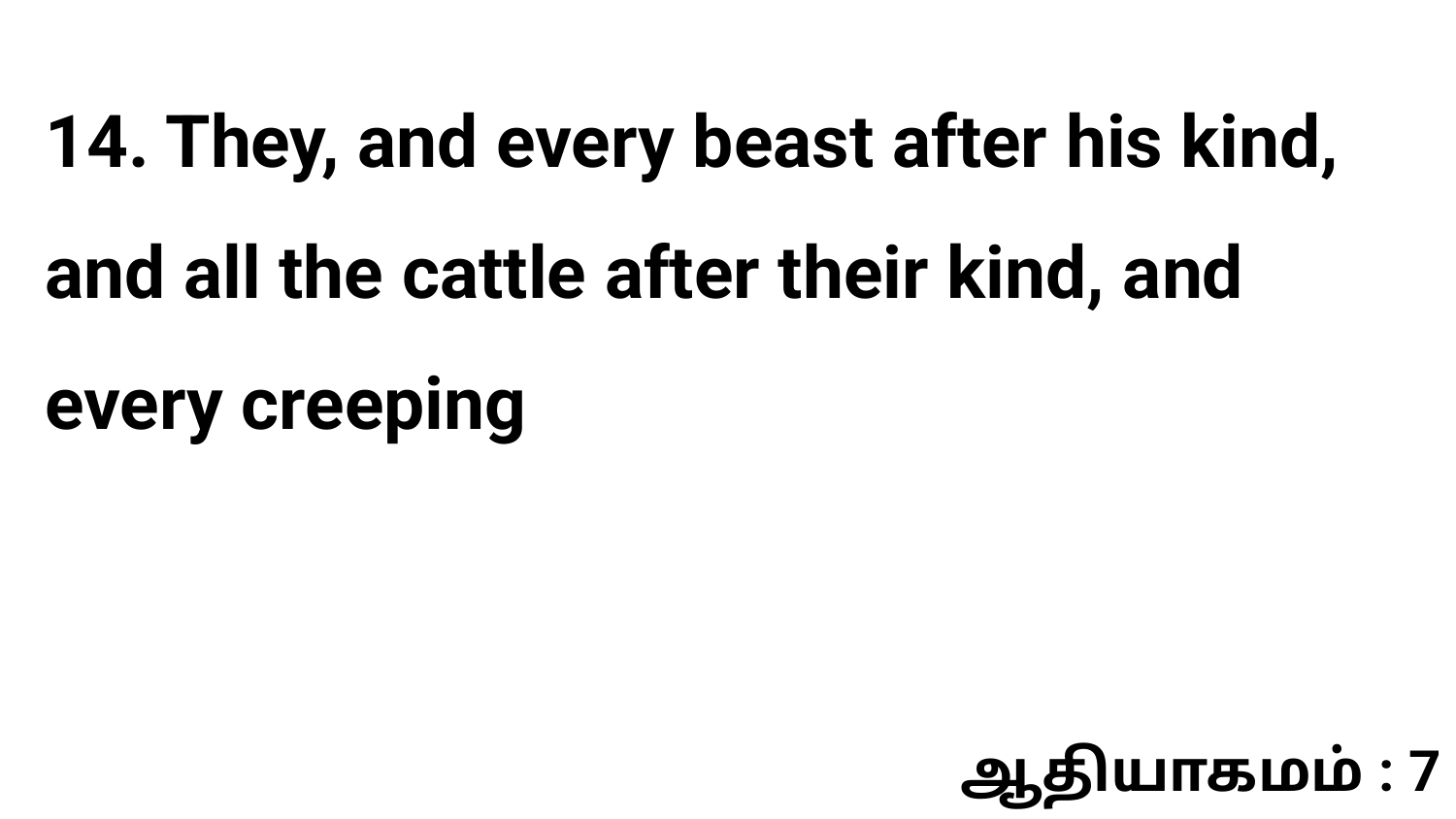

14. They, and every beast after his kind, and all the cattle after their kind, and every creeping
ஆதியாகமம் : 7